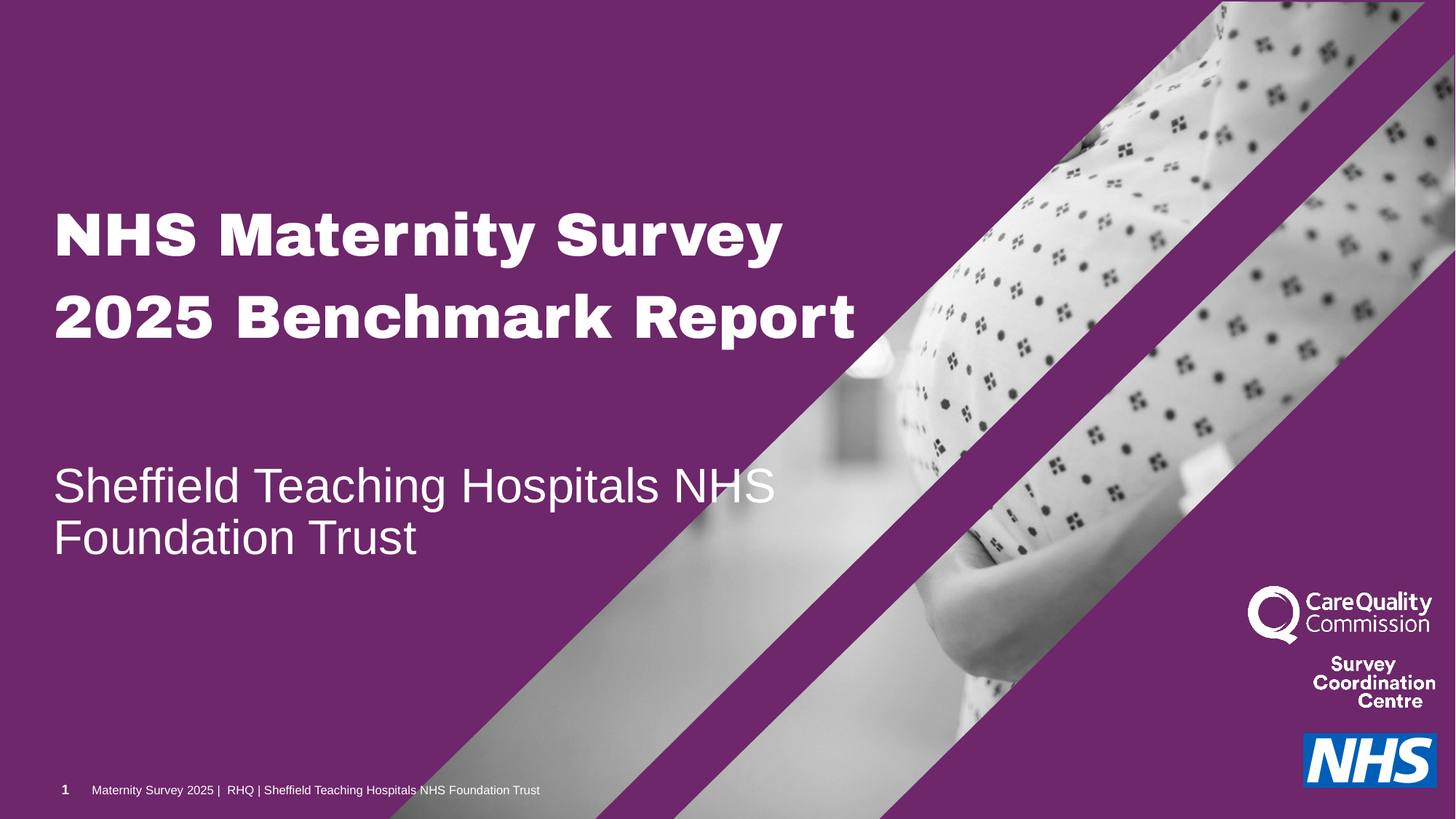

NHS Maternity Survey 2025 Benchmark Report
# Sheffield Teaching Hospitals NHS Foundation Trust
1